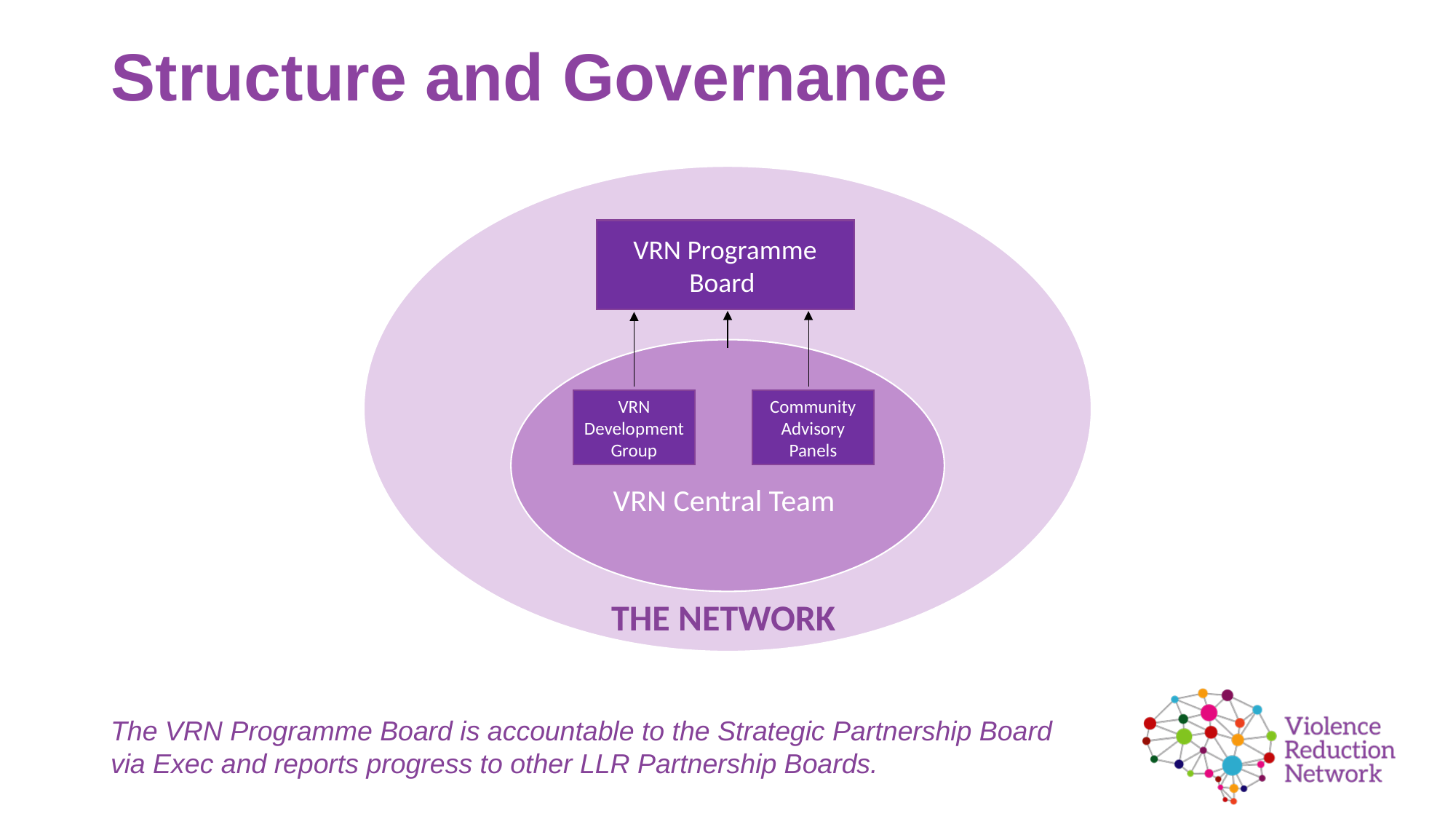

# Structure and Governance

VRN Central Team
VRN Programme Board
VRN Development Group
Community Advisory Panels
THE NETWORK
The VRN Programme Board is accountable to the Strategic Partnership Board
via Exec and reports progress to other LLR Partnership Boards.